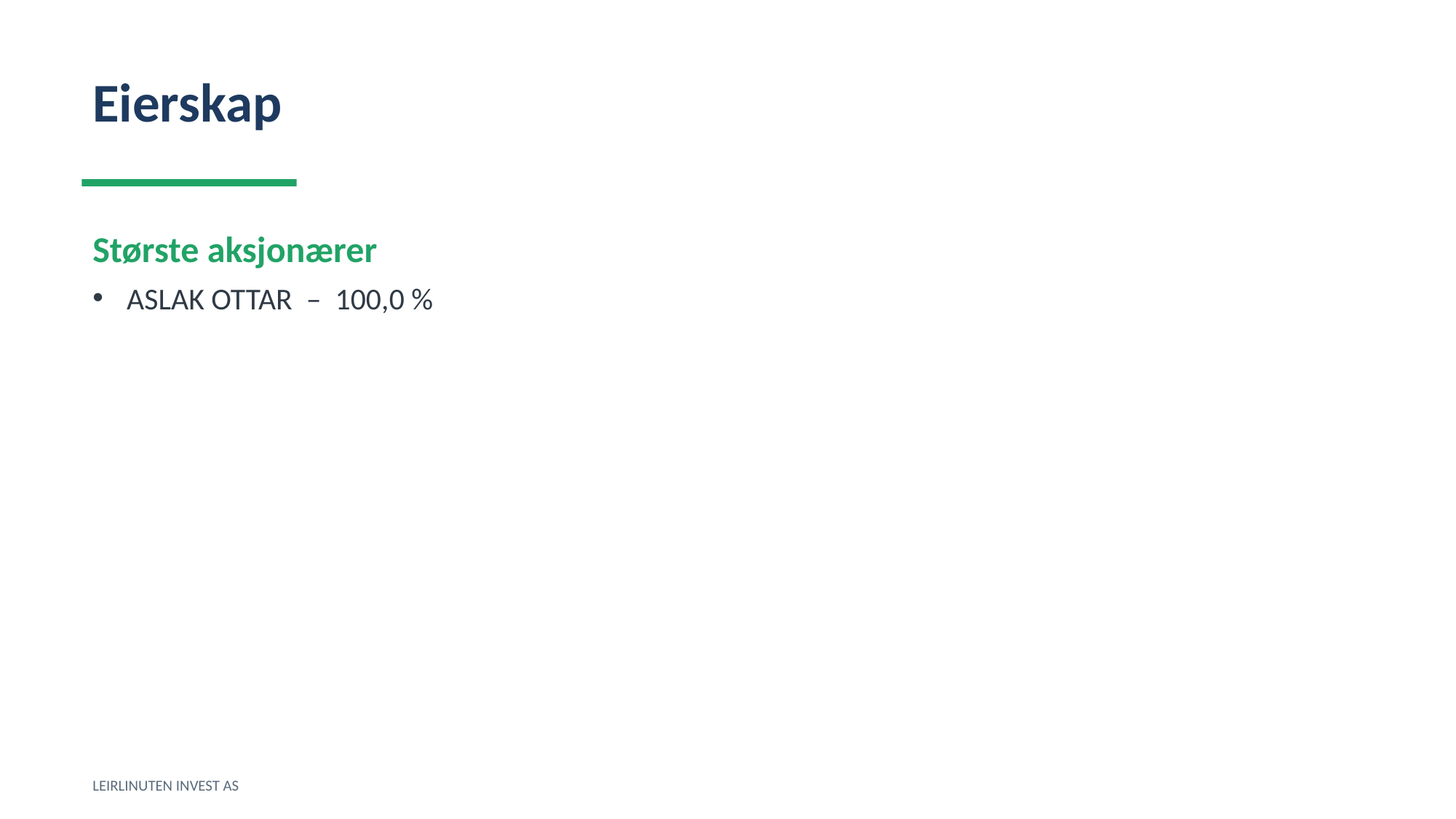

Eierskap

Største aksjonærer
ASLAK OTTAR  –  100,0 %
LEIRLINUTEN INVEST AS